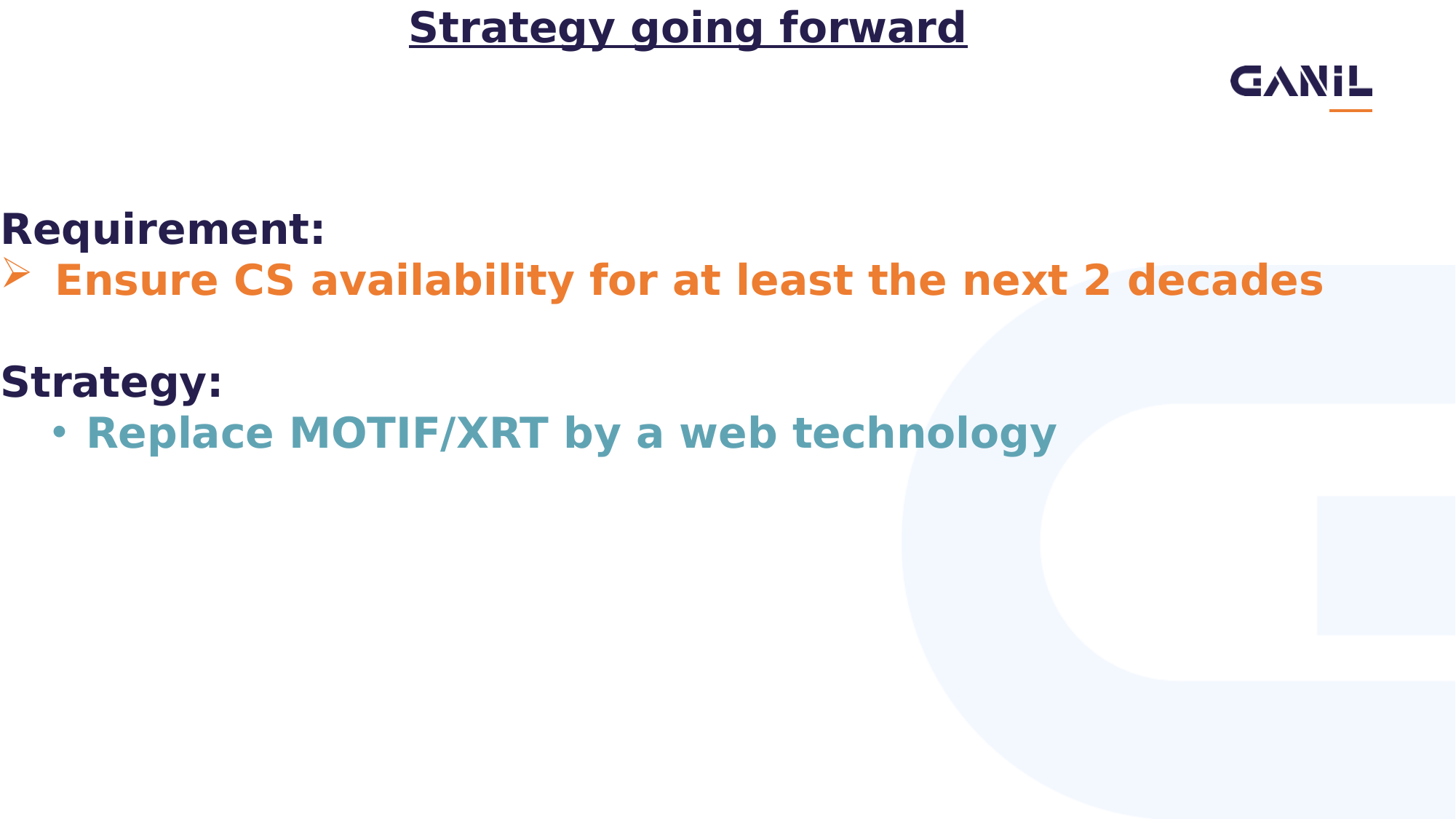

Strategy going forward
Requirement:
Ensure CS availability for at least the next 2 decades

Strategy:
Replace MOTIF/XRT by a web technology